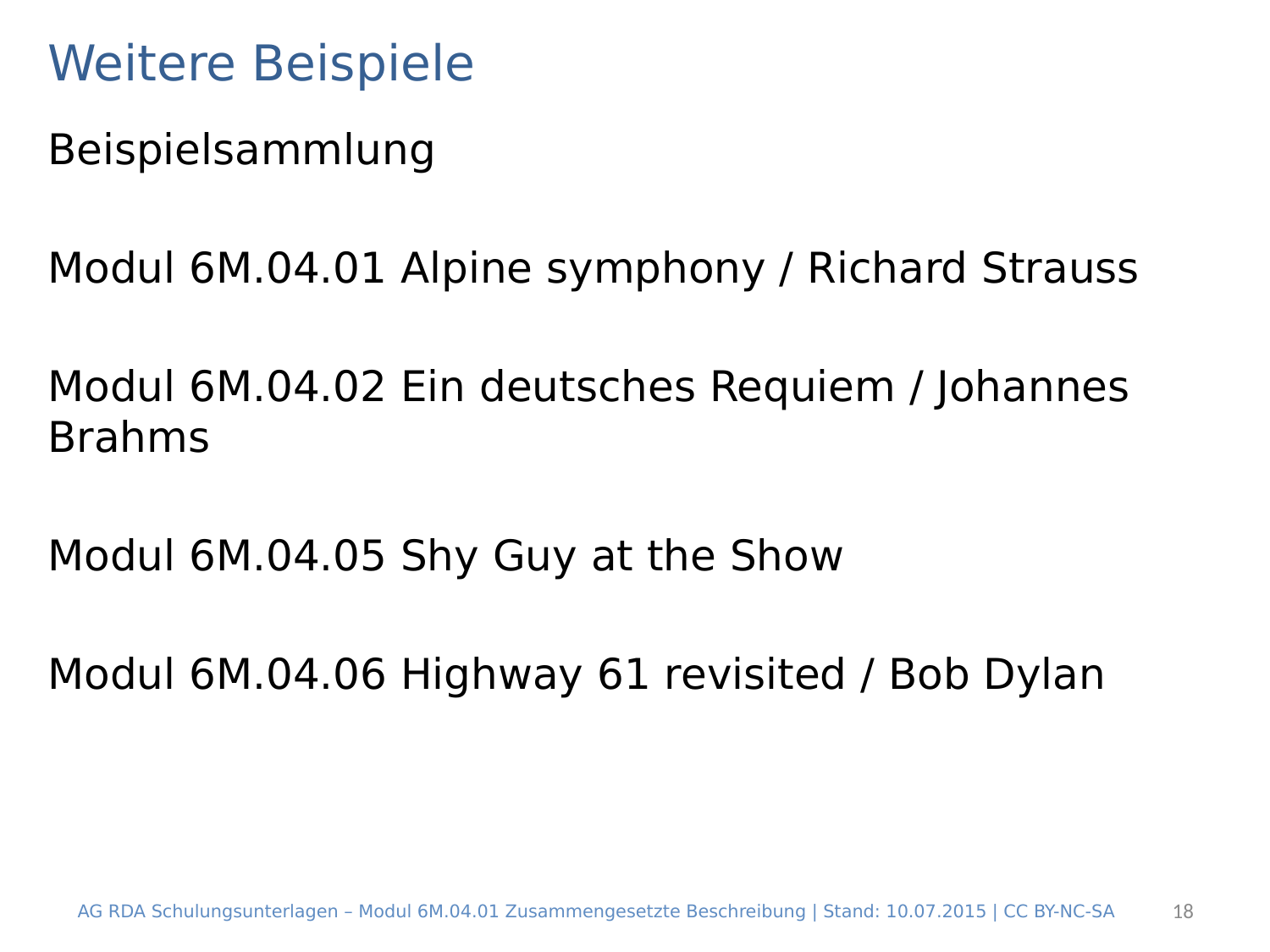

# Weitere Beispiele
Beispielsammlung

Modul 6M.04.01 Alpine symphony / Richard Strauss

Modul 6M.04.02 Ein deutsches Requiem / Johannes Brahms

Modul 6M.04.05 Shy Guy at the Show

Modul 6M.04.06 Highway 61 revisited / Bob Dylan
AG RDA Schulungsunterlagen – Modul 6M.04.01 Zusammengesetzte Beschreibung | Stand: 10.07.2015 | CC BY-NC-SA
18